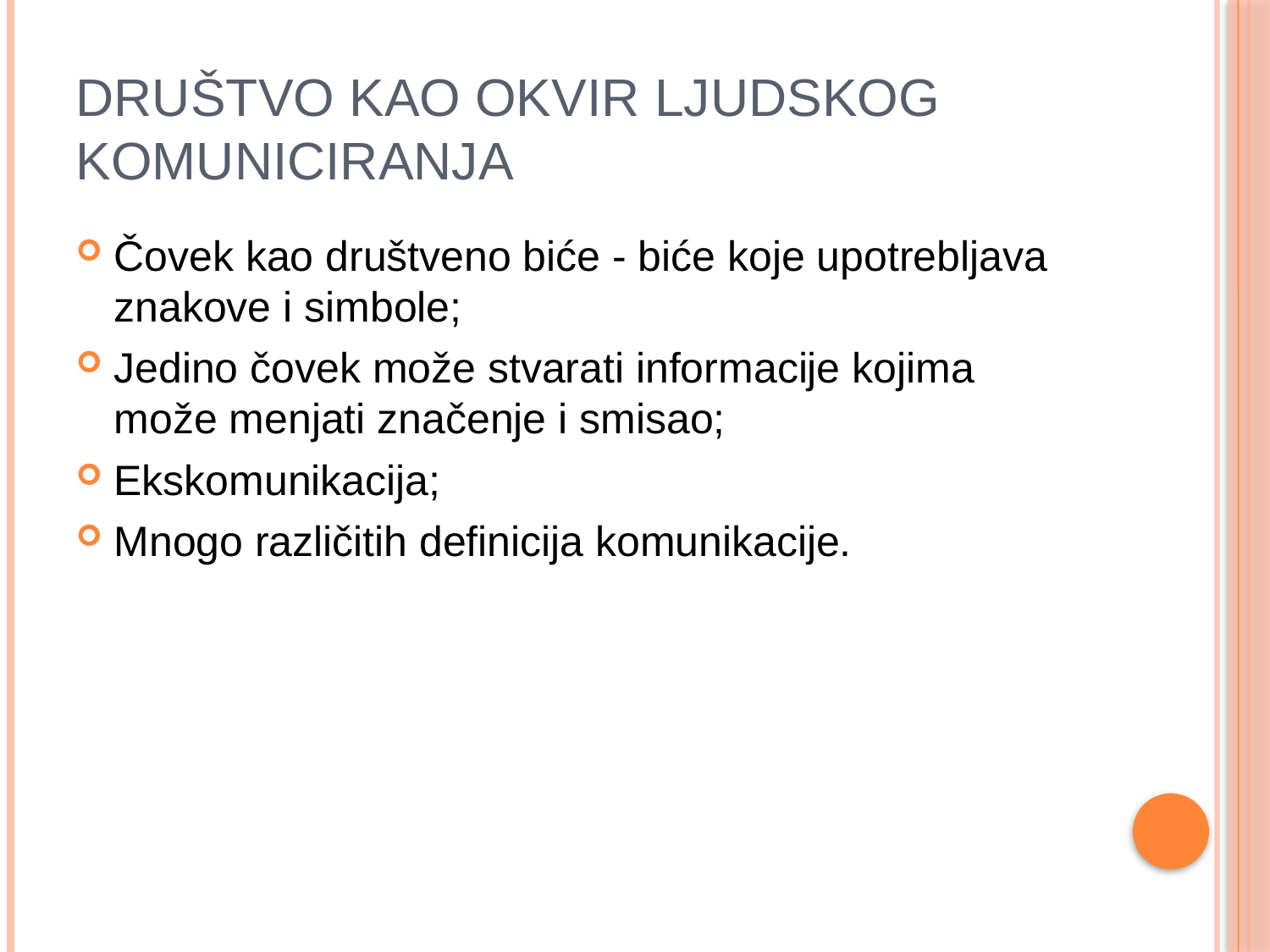

# Društvo kao okvir ljudskog komuniciranja
Čovek kao društveno biće - biće koje upotrebljava znakove i simbole;
Jedino čovek može stvarati informacije kojima može menjati značenje i smisao;
Ekskomunikacija;
Mnogo različitih definicija komunikacije.